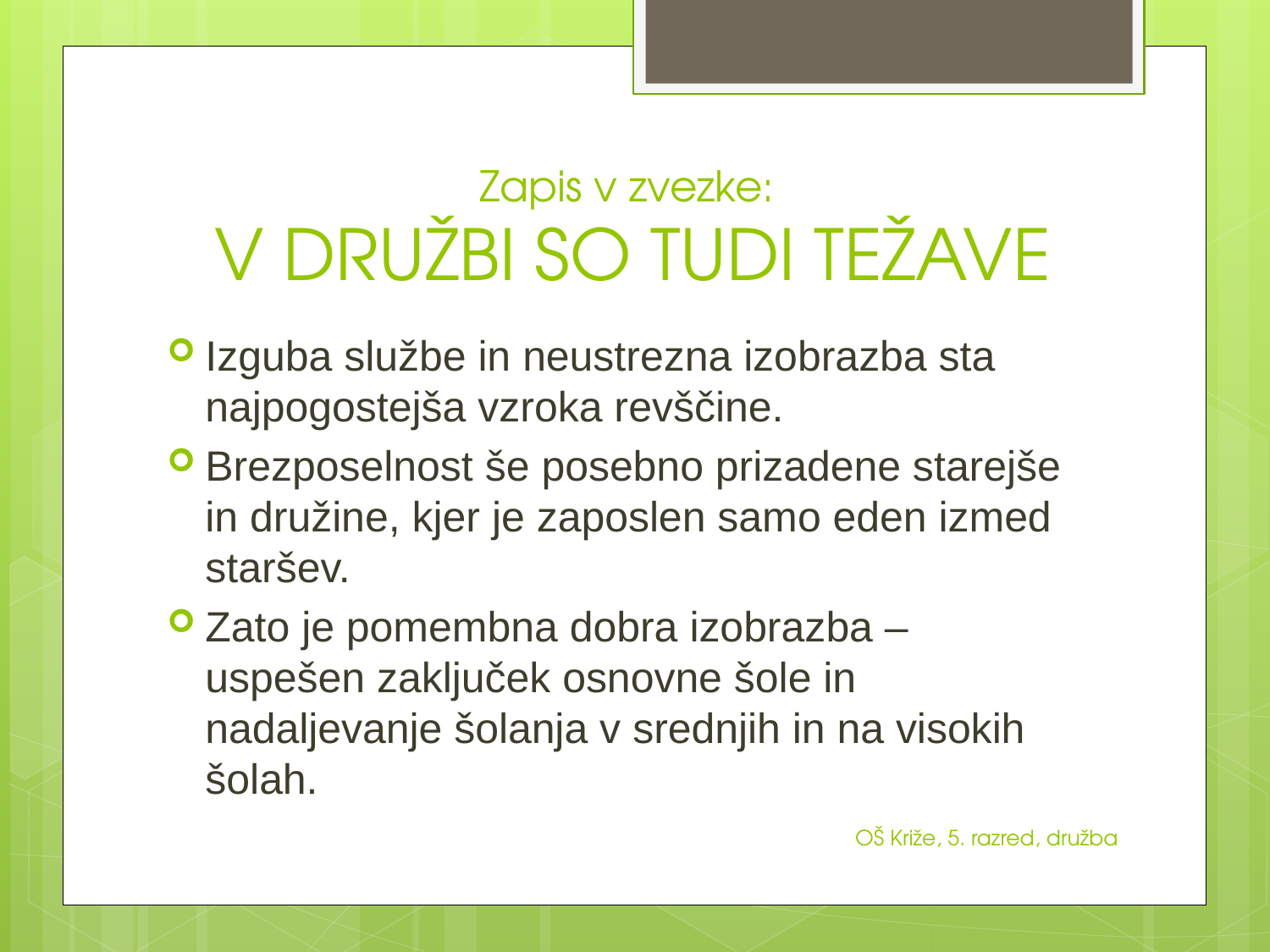

# Zapis v zvezke: V DRUŽBI SO TUDI TEŽAVE
Izguba službe in neustrezna izobrazba sta najpogostejša vzroka revščine.
Brezposelnost še posebno prizadene starejše in družine, kjer je zaposlen samo eden izmed staršev.
Zato je pomembna dobra izobrazba – uspešen zaključek osnovne šole in nadaljevanje šolanja v srednjih in na visokih šolah.

OŠ Križe, 5. razred, družba